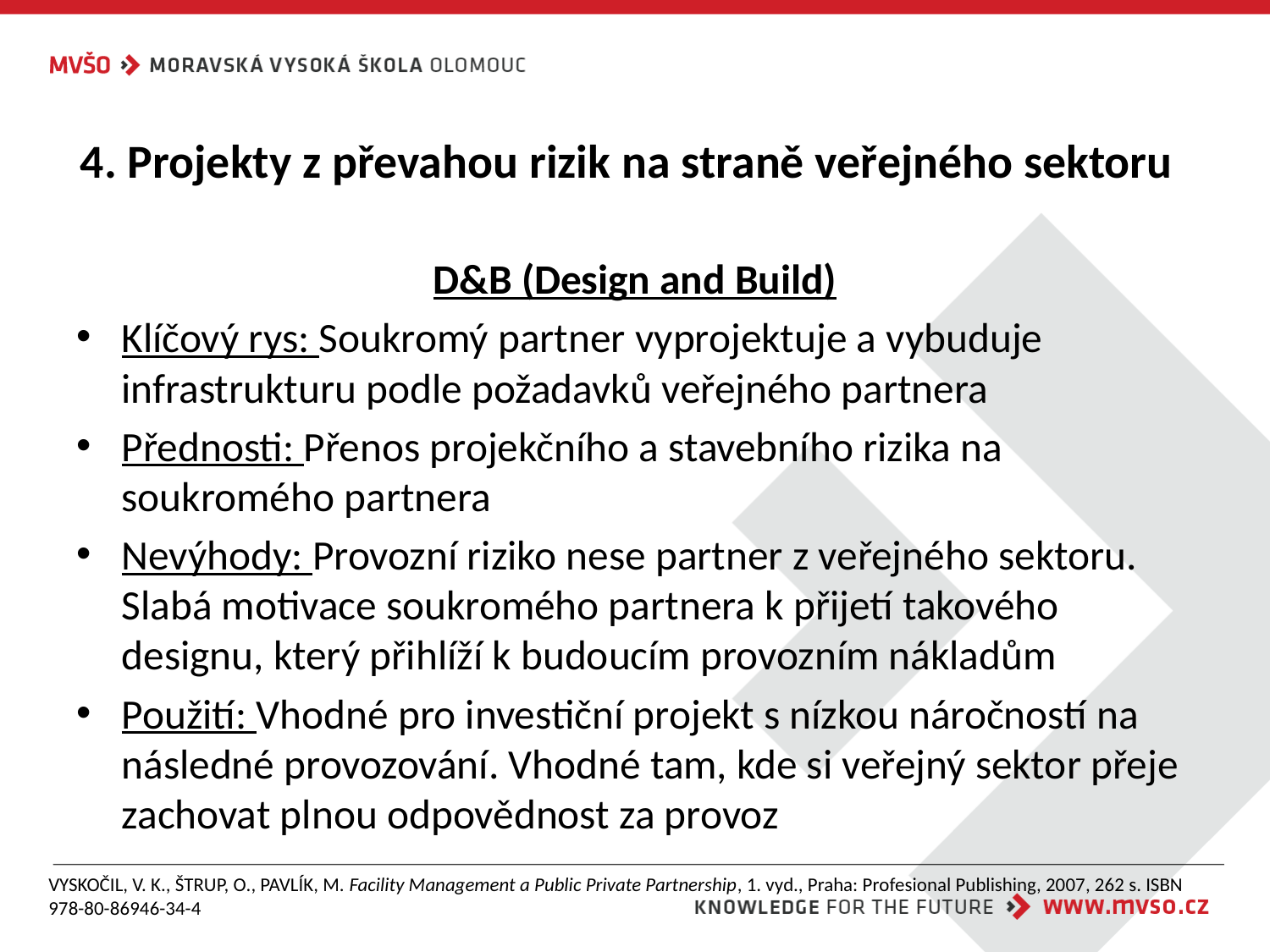

# 4. Projekty z převahou rizik na straně veřejného sektoru
D&B (Design and Build)
Klíčový rys: Soukromý partner vyprojektuje a vybuduje infrastrukturu podle požadavků veřejného partnera
Přednosti: Přenos projekčního a stavebního rizika na soukromého partnera
Nevýhody: Provozní riziko nese partner z veřejného sektoru. Slabá motivace soukromého partnera k přijetí takového designu, který přihlíží k budoucím provozním nákladům
Použití: Vhodné pro investiční projekt s nízkou náročností na následné provozování. Vhodné tam, kde si veřejný sektor přeje zachovat plnou odpovědnost za provoz
VYSKOČIL, V. K., ŠTRUP, O., PAVLÍK, M. Facility Management a Public Private Partnership, 1. vyd., Praha: Profesional Publishing, 2007, 262 s. ISBN 978-80-86946-34-4